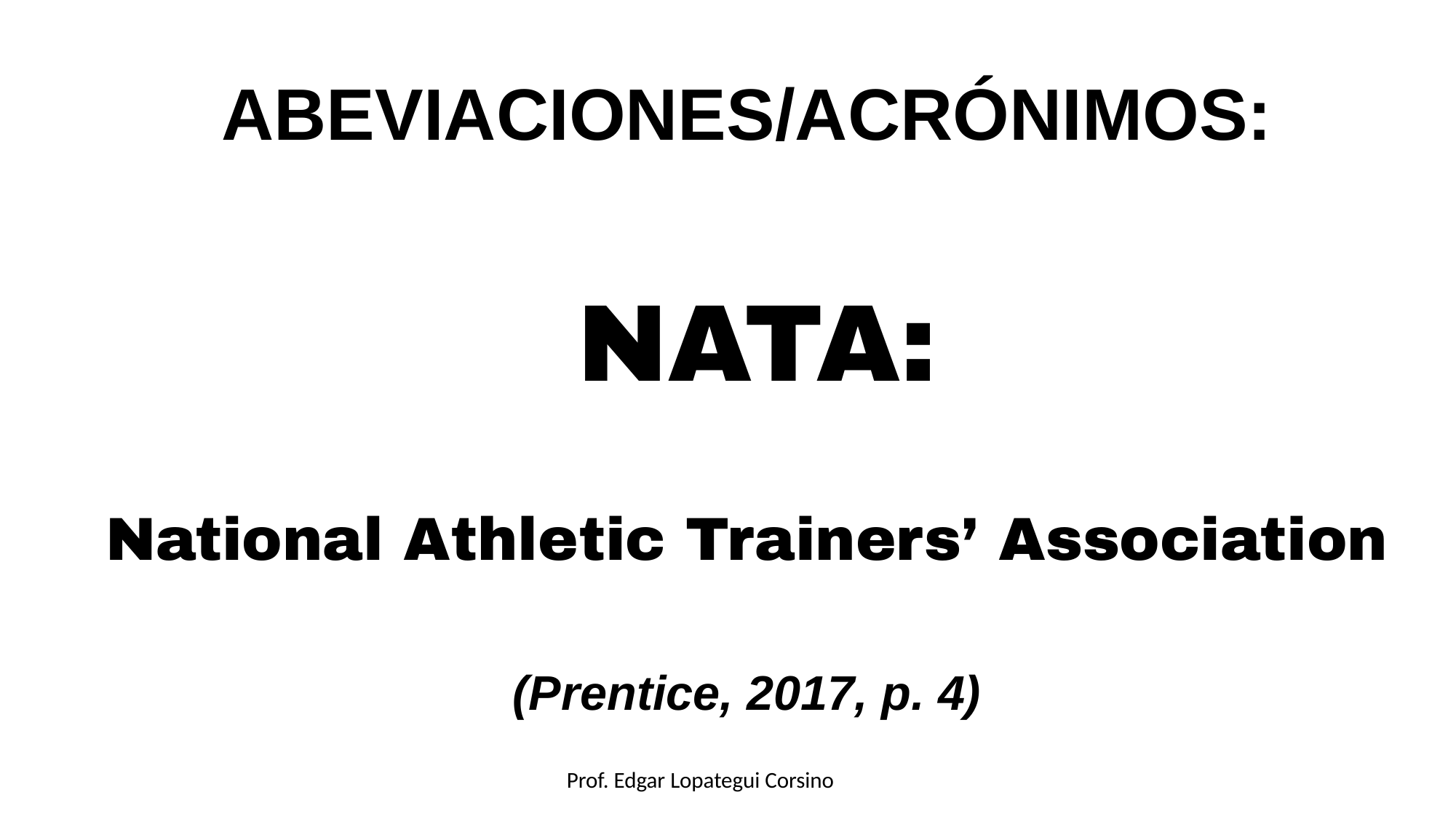

# ABEVIACIONES/ACRÓNIMOS: NATA: National Athletic Trainers’ Association (Prentice, 2017, p. 4)
Prof. Edgar Lopategui Corsino